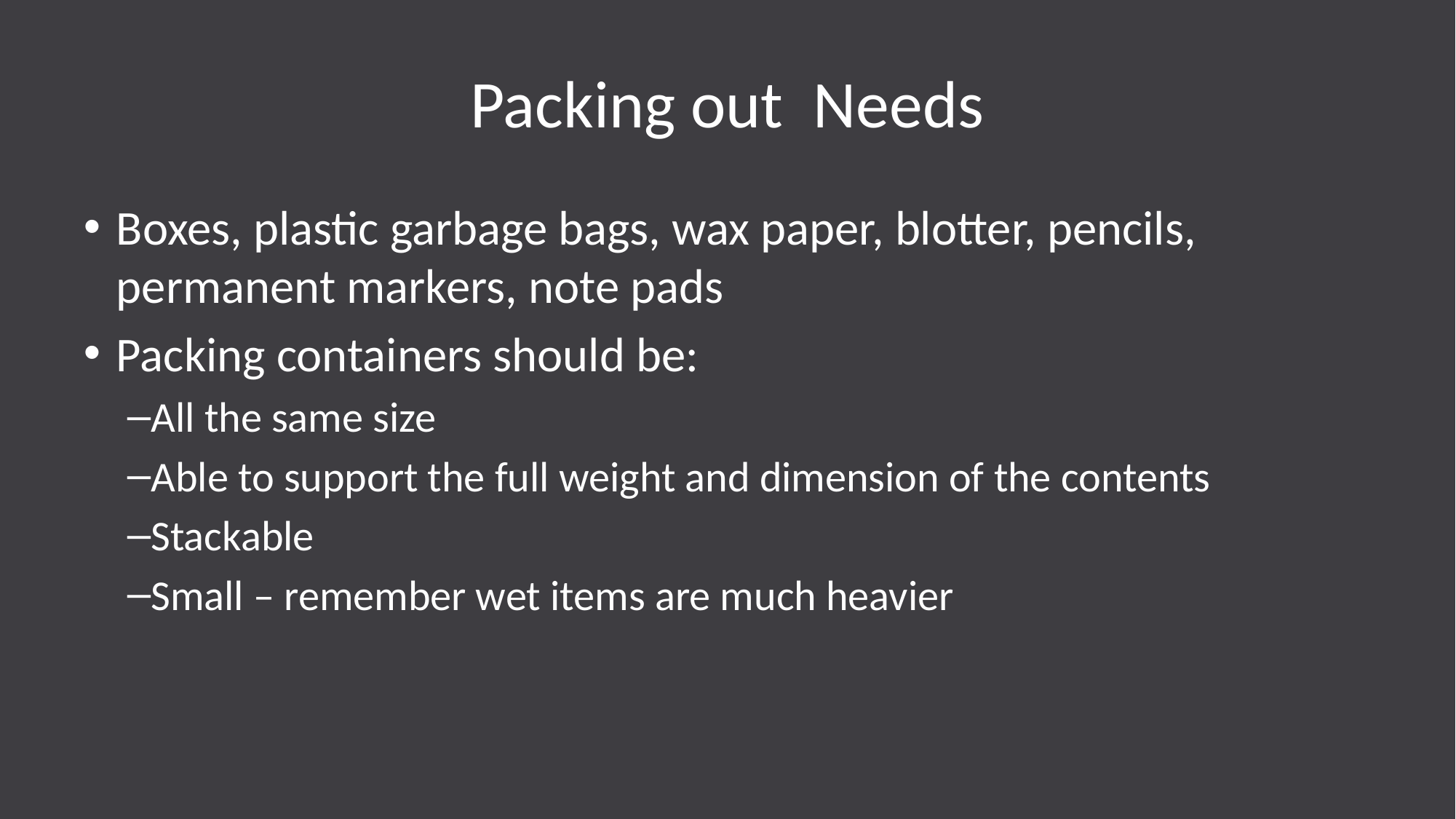

# Packing out  Needs
Boxes, plastic garbage bags, wax paper, blotter, pencils, permanent markers, note pads
Packing containers should be:
All the same size
Able to support the full weight and dimension of the contents
Stackable
Small – remember wet items are much heavier